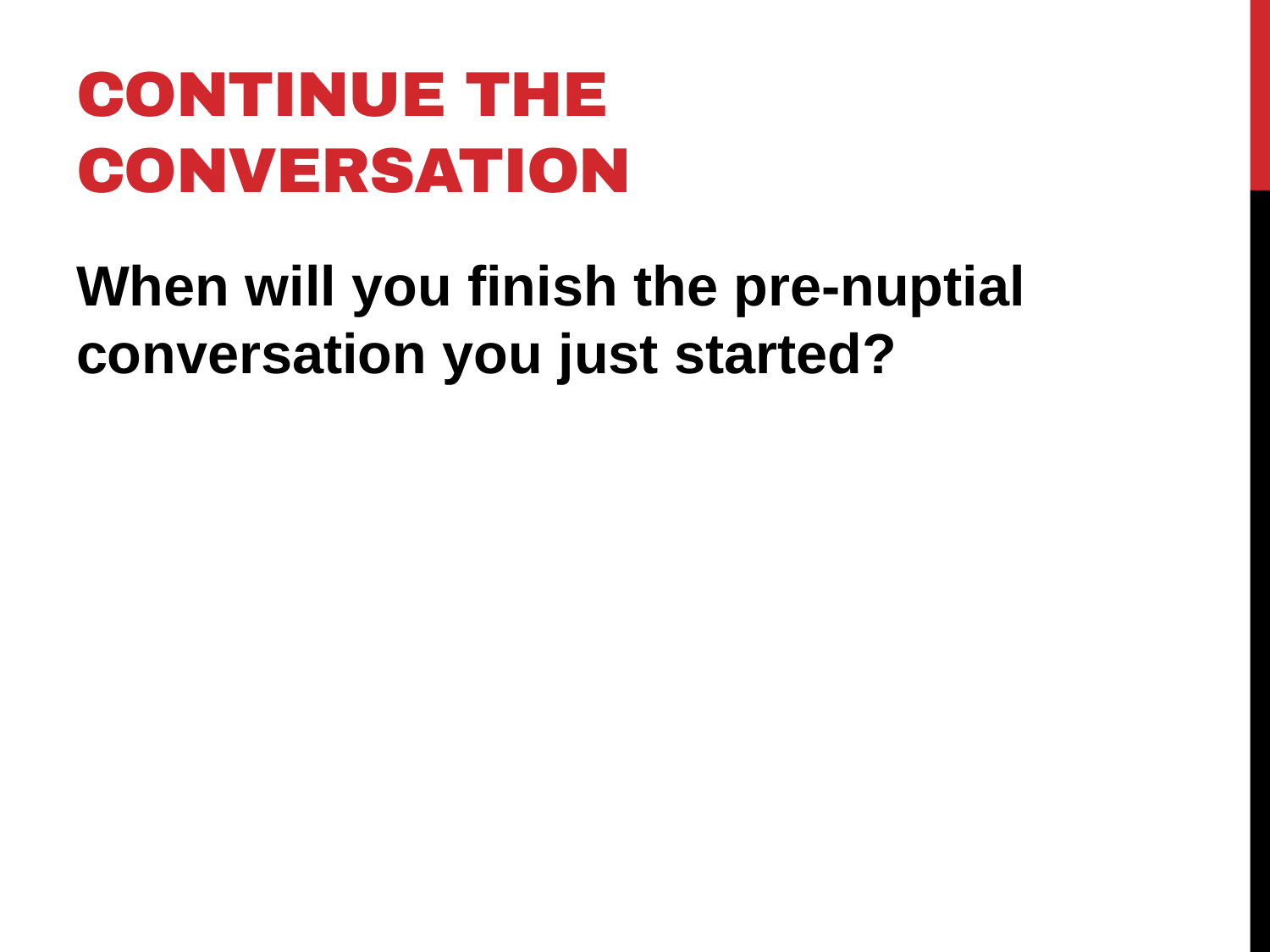

# Continue the conversation
When will you finish the pre-nuptial conversation you just started?